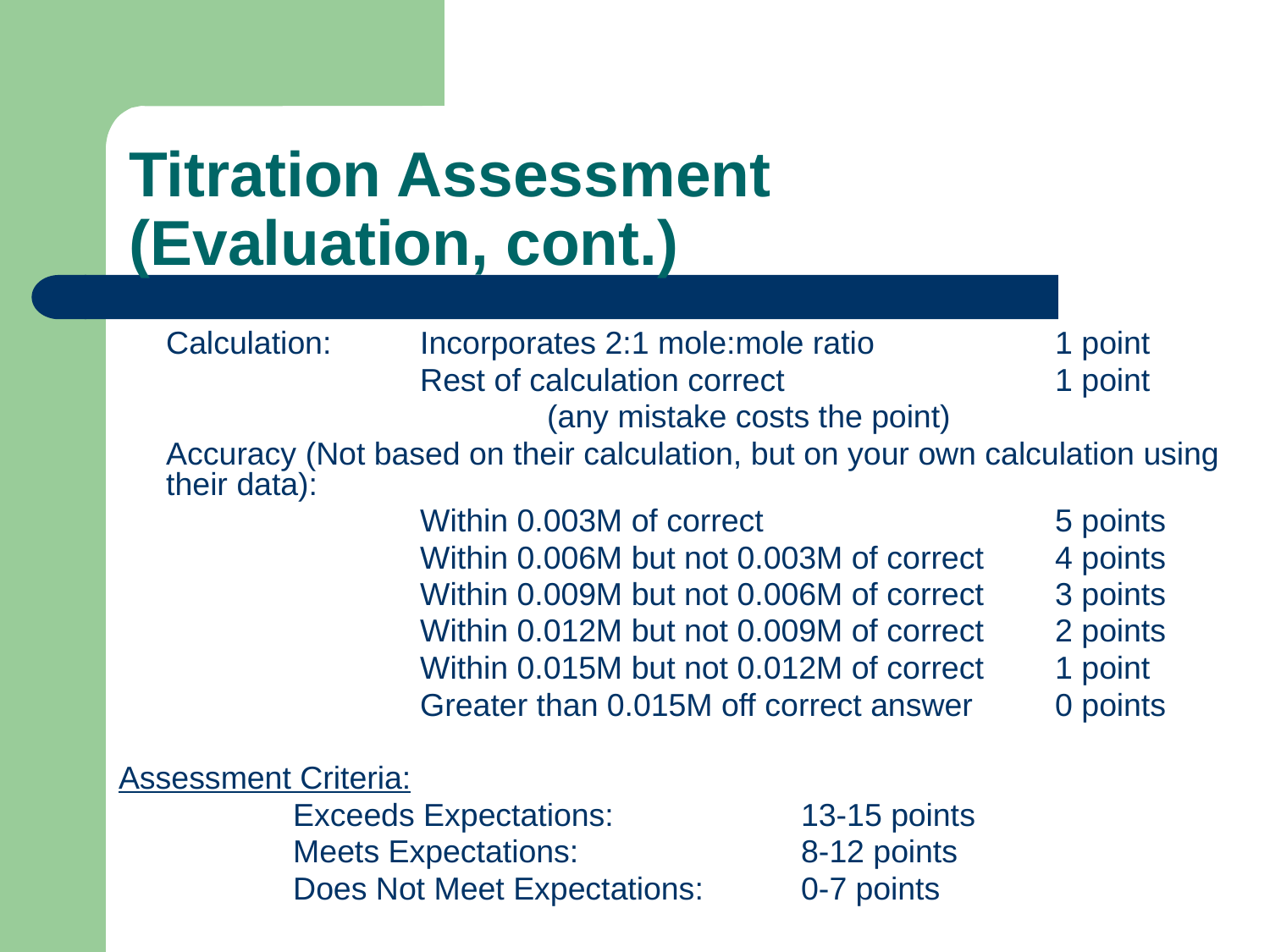

# Titration Assessment (Evaluation, cont.)
	Calculation:	Incorporates 2:1 mole:mole ratio		1 point
			Rest of calculation correct			1 point
				(any mistake costs the point)
	Accuracy (Not based on their calculation, but on your own calculation using their data):
			Within 0.003M of correct			5 points
			Within 0.006M but not 0.003M of correct	4 points
			Within 0.009M but not 0.006M of correct	3 points
			Within 0.012M but not 0.009M of correct	2 points
			Within 0.015M but not 0.012M of correct	1 point
			Greater than 0.015M off correct answer	0 points

Assessment Criteria:
		Exceeds Expectations:		13-15 points
		Meets Expectations:		8-12 points
		Does Not Meet Expectations:	0-7 points